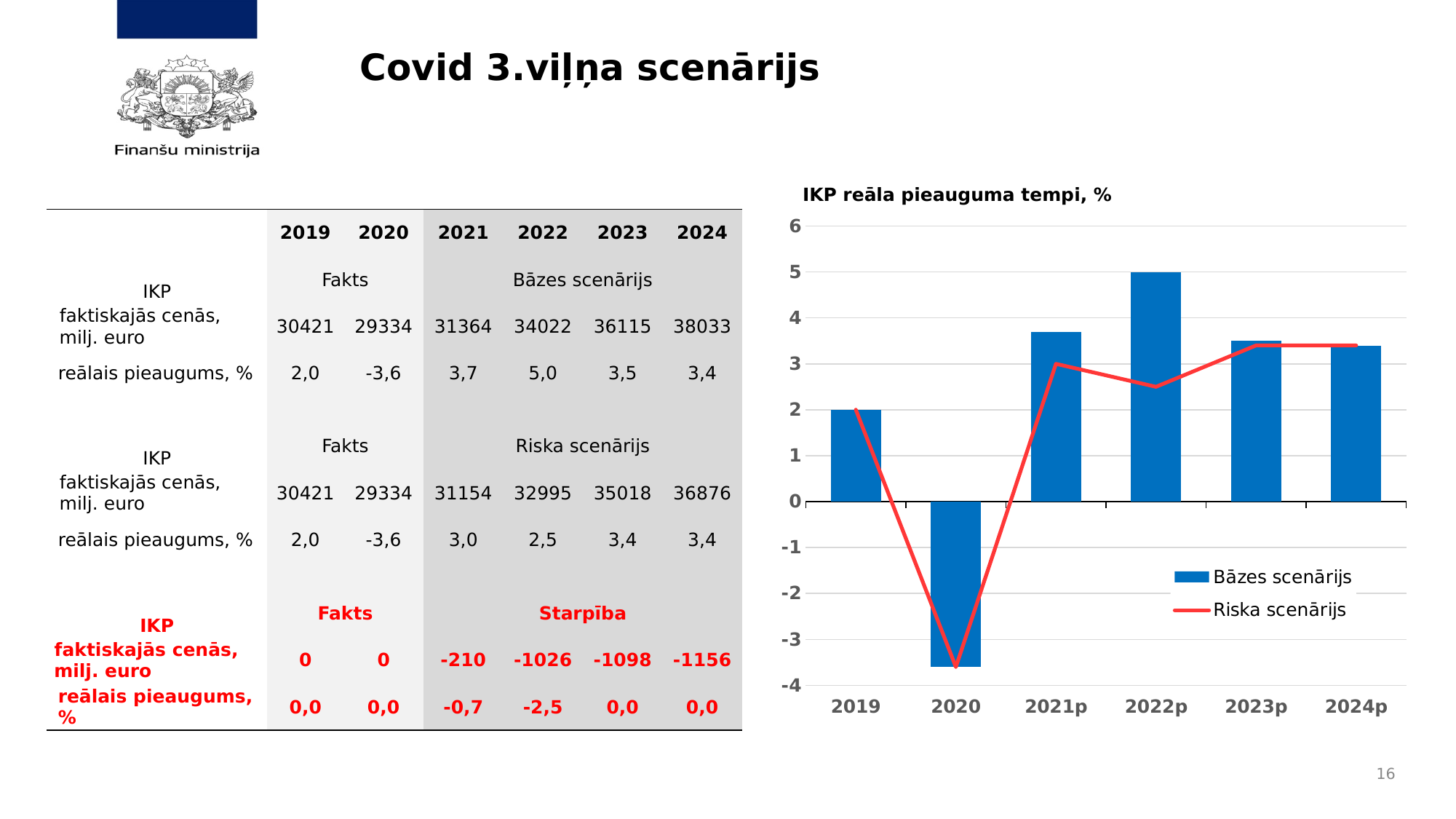

# Covid 3.viļņa scenārijs
IKP reāla pieauguma tempi, %

### Chart

| Category | Bāzes scenārijs | Riska scenārijs |
|---|---|---|
| 2019 | 2.0 | 2.0 |
| 2020 | -3.6 | -3.6 |
| 2021p | 3.7 | 3.0 |
| 2022p | 5.0 | 2.5 |
| 2023p | 3.5 | 3.4 |
| 2024p | 3.4 | 3.4 |
|  | 2019 | 2020 | 2021 | 2022 | 2023 | 2024 |
| --- | --- | --- | --- | --- | --- | --- |
| IKP | Fakts |  | Bāzes scenārijs |  |  |  |
| faktiskajās cenās, milj. euro | 30421 | 29334 | 31364 | 34022 | 36115 | 38033 |
| reālais pieaugums, % | 2,0 | -3,6 | 3,7 | 5,0 | 3,5 | 3,4 |
|  |  |  |  |  |  |  |
| IKP | Fakts |  | Riska scenārijs |  |  |  |
| faktiskajās cenās, milj. euro | 30421 | 29334 | 31154 | 32995 | 35018 | 36876 |
| reālais pieaugums, % | 2,0 | -3,6 | 3,0 | 2,5 | 3,4 | 3,4 |
|  |  |  |  |  |  |  |
| IKP | Fakts |  | Starpība |  |  |  |
| faktiskajās cenās, milj. euro | 0 | 0 | -210 | -1026 | -1098 | -1156 |
| reālais pieaugums, % | 0,0 | 0,0 | -0,7 | -2,5 | 0,0 | 0,0 |
16